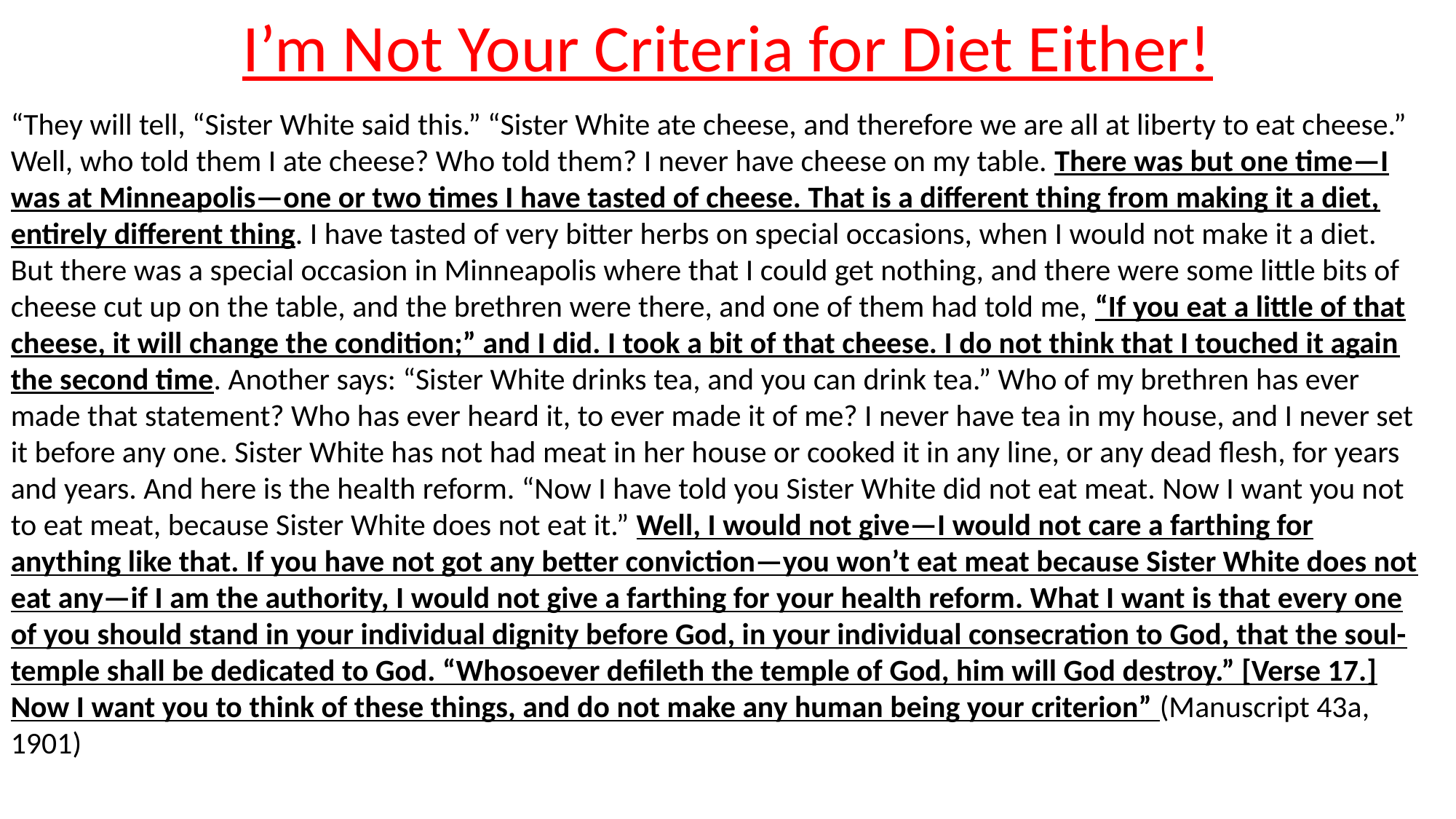

# I’m Not Your Criteria for Diet Either!
“They will tell, “Sister White said this.” “Sister White ate cheese, and therefore we are all at liberty to eat cheese.” Well, who told them I ate cheese? Who told them? I never have cheese on my table. There was but one time—I was at Minneapolis—one or two times I have tasted of cheese. That is a different thing from making it a diet, entirely different thing. I have tasted of very bitter herbs on special occasions, when I would not make it a diet. But there was a special occasion in Minneapolis where that I could get nothing, and there were some little bits of cheese cut up on the table, and the brethren were there, and one of them had told me, “If you eat a little of that cheese, it will change the condition;” and I did. I took a bit of that cheese. I do not think that I touched it again the second time. Another says: “Sister White drinks tea, and you can drink tea.” Who of my brethren has ever made that statement? Who has ever heard it, to ever made it of me? I never have tea in my house, and I never set it before any one. Sister White has not had meat in her house or cooked it in any line, or any dead flesh, for years and years. And here is the health reform. “Now I have told you Sister White did not eat meat. Now I want you not to eat meat, because Sister White does not eat it.” Well, I would not give—I would not care a farthing for anything like that. If you have not got any better conviction—you won’t eat meat because Sister White does not eat any—if I am the authority, I would not give a farthing for your health reform. What I want is that every one of you should stand in your individual dignity before God, in your individual consecration to God, that the soul-temple shall be dedicated to God. “Whosoever defileth the temple of God, him will God destroy.” [Verse 17.] Now I want you to think of these things, and do not make any human being your criterion” (Manuscript 43a, 1901)